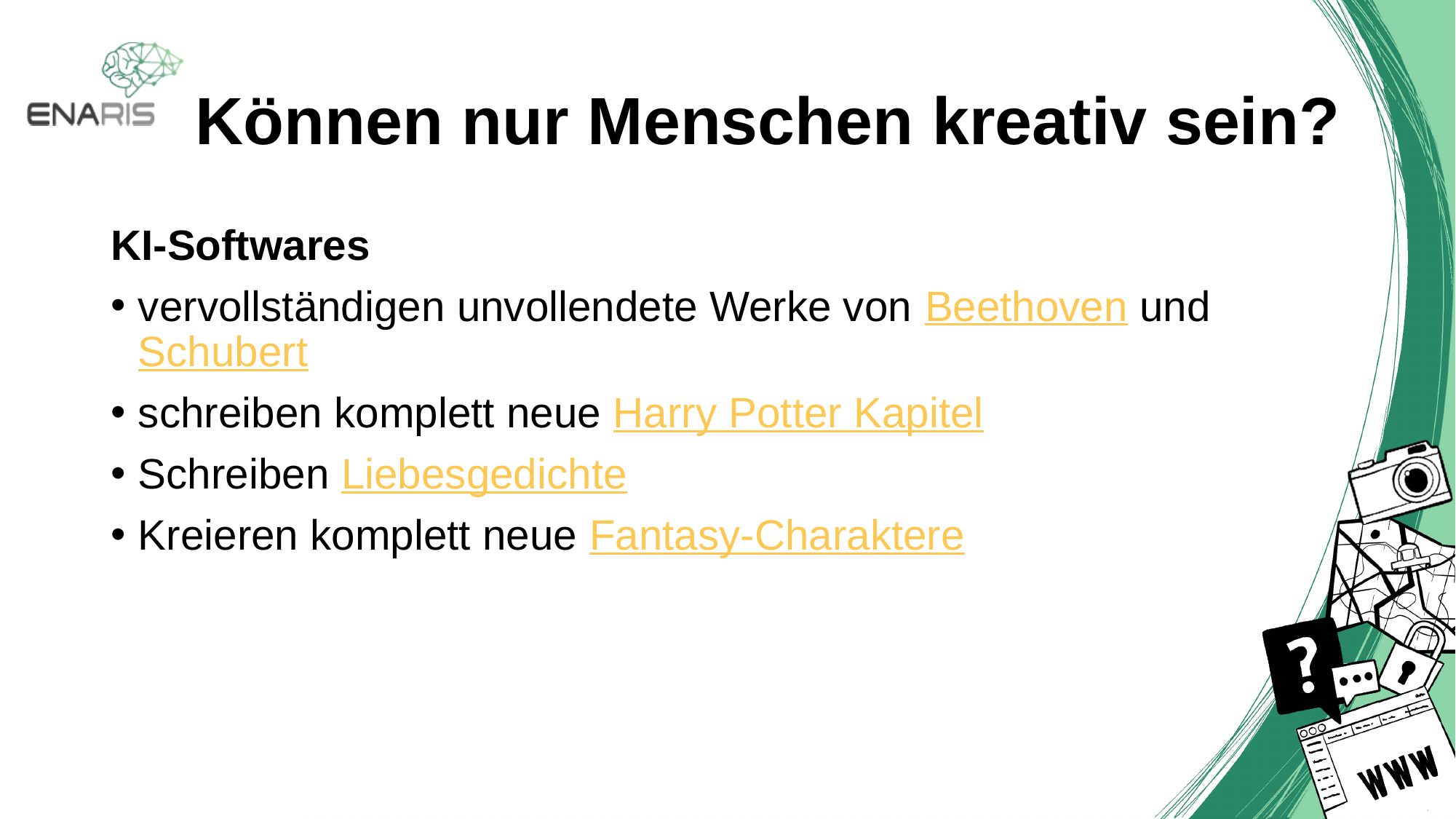

# Können nur Menschen kreativ sein?
KI-Softwares
vervollständigen unvollendete Werke von Beethoven und Schubert
schreiben komplett neue Harry Potter Kapitel
Schreiben Liebesgedichte
Kreieren komplett neue Fantasy-Charaktere